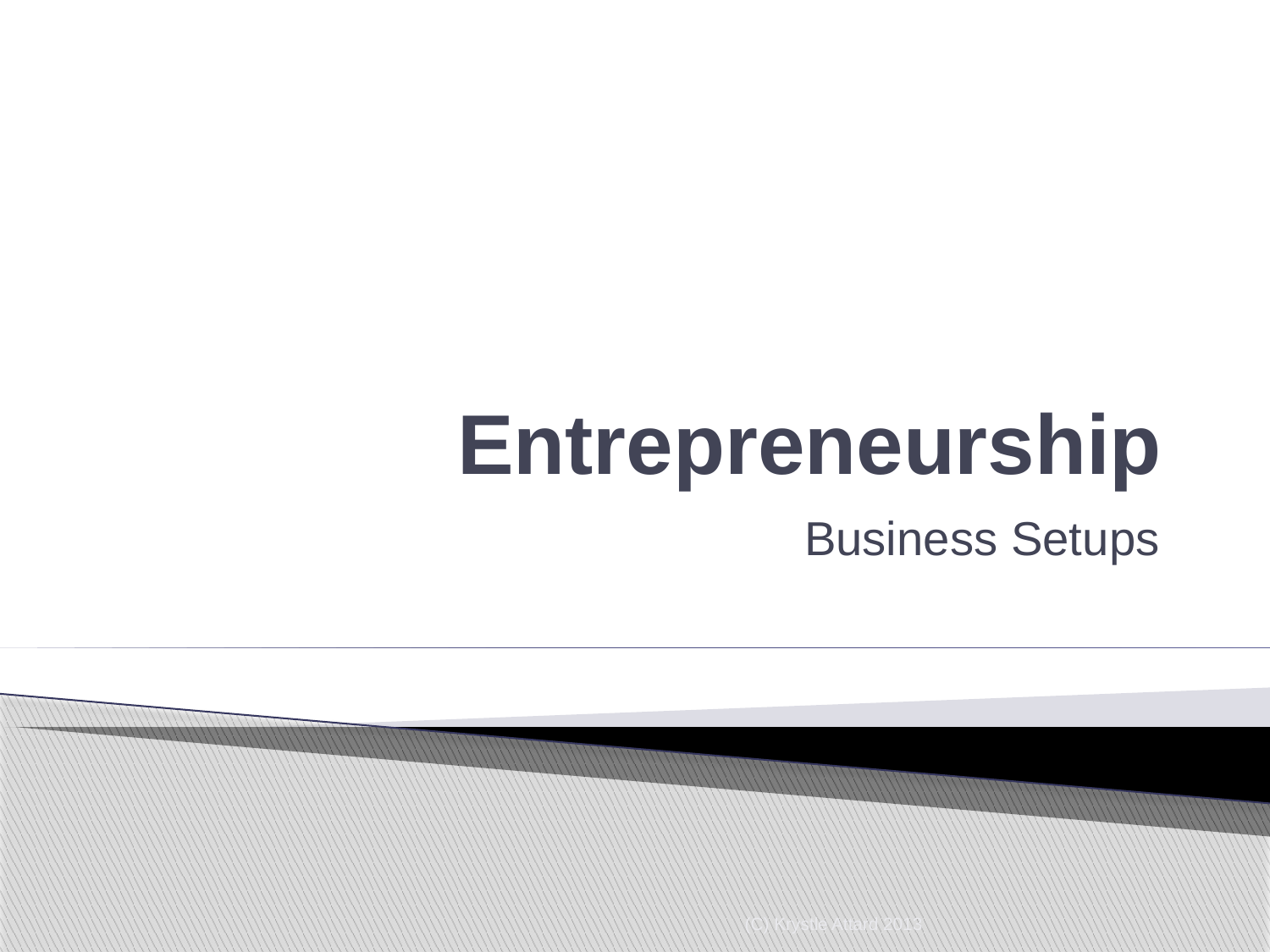

# Entrepreneurship
Business Setups
(C) Krystle Attard 2013